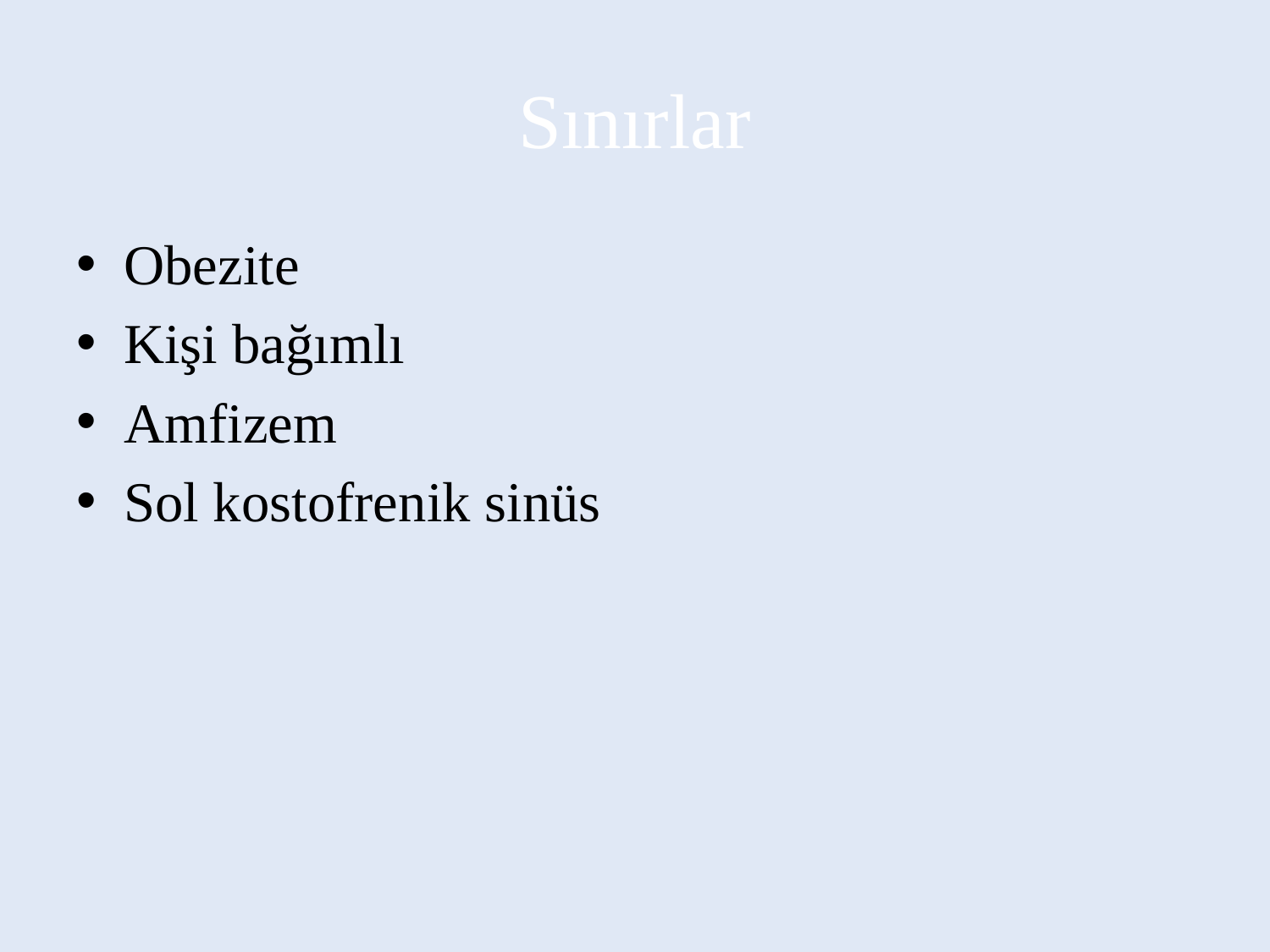

# Sınırlar
Obezite
Kişi bağımlı
Amfizem
Sol kostofrenik sinüs